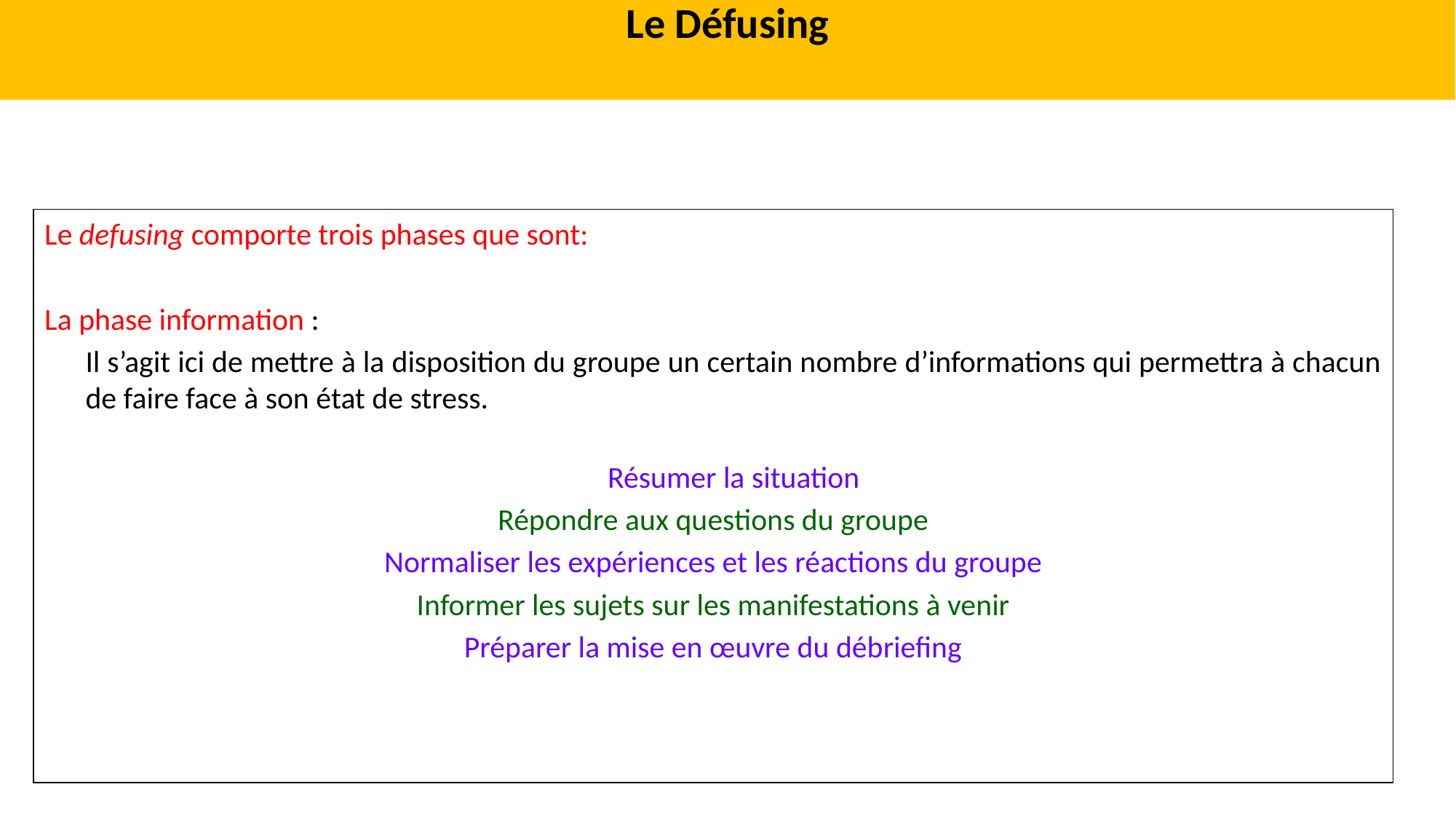

Le Défusing

Le defusing comporte trois phases que sont:

La phase information :
	Il s’agit ici de mettre à la disposition du groupe un certain nombre d’informations qui permettra à chacun de faire face à son état de stress.

	Résumer la situation
Répondre aux questions du groupe
Normaliser les expériences et les réactions du groupe
Informer les sujets sur les manifestations à venir
Préparer la mise en œuvre du débriefing